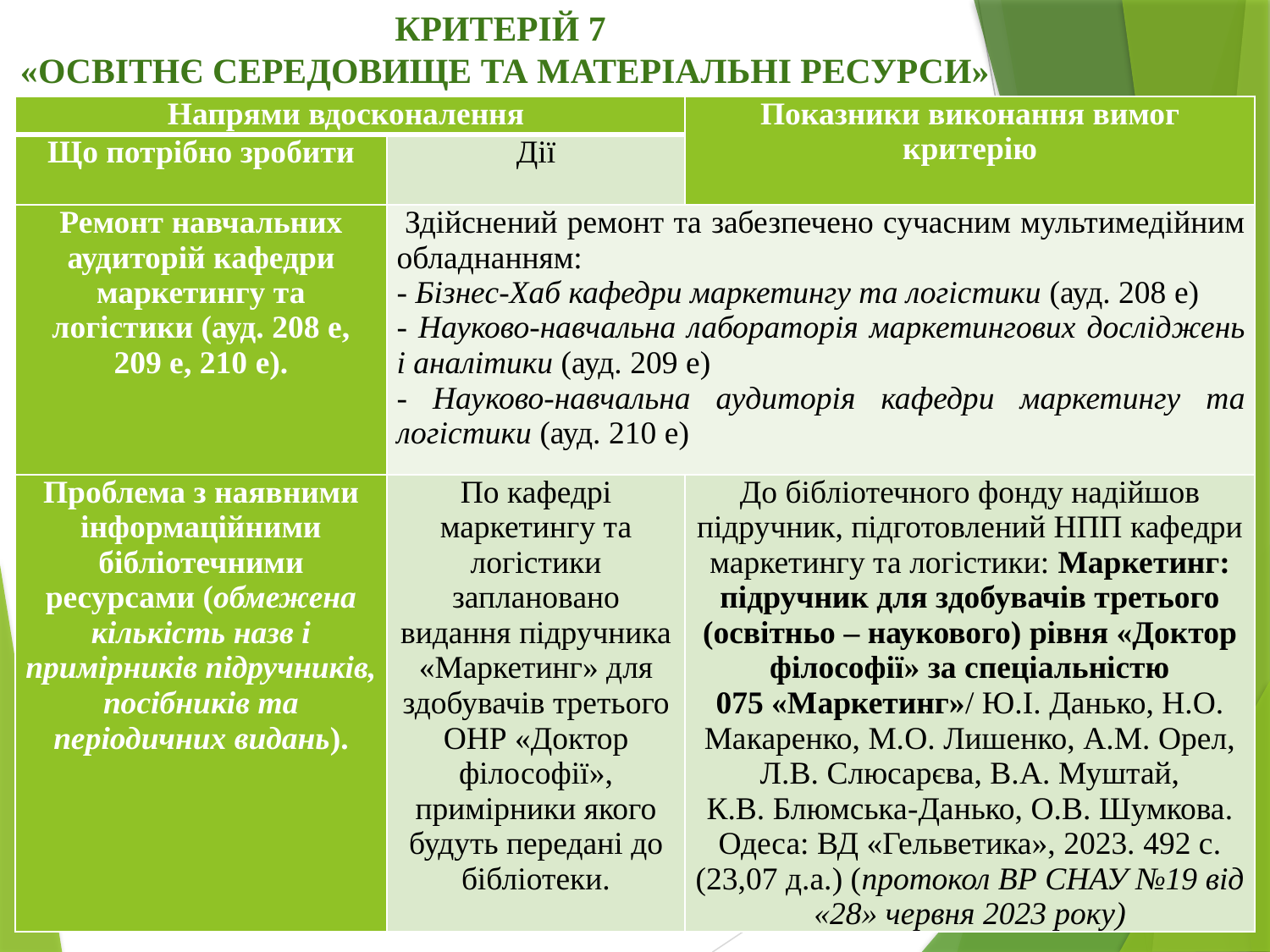

КРИТЕРІЙ 7
«ОСВІТНЄ СЕРЕДОВИЩЕ ТА МАТЕРІАЛЬНІ РЕСУРСИ»
| Напрями вдосконалення |  | Показники виконання вимог критерію |
| --- | --- | --- |
| Що потрібно зробити | Дії |  |
| Ремонт навчальних аудиторій кафедри маркетингу та логістики (ауд. 208 е, 209 е, 210 е). | Здійснений ремонт та забезпечено сучасним мультимедійним обладнанням: - Бізнес-Хаб кафедри маркетингу та логістики (ауд. 208 е) - Науково-навчальна лабораторія маркетингових досліджень і аналітики (ауд. 209 е) - Науково-навчальна аудиторія кафедри маркетингу та логістики (ауд. 210 е) | Здійснений ремонт та забезпечено сучасним мультимедійним обладнанням: - Бізнес-Хаб кафедри маркетингу та логістики (ауд. 208 е) - Науково-навчальна лабораторія маркетингових досліджень і аналітики (ауд. 209 е) - Науково-навчальна аудиторія кафедри маркетингу та логістики (ауд. 210 е) |
| Проблема з наявними інформаційними бібліотечними ресурсами (обмежена кількість назв і примірників підручників, посібників та періодичних видань). | По кафедрі маркетингу та логістики заплановано видання підручника «Маркетинг» для здобувачів третього ОНР «Доктор філософії», примірники якого будуть передані до бібліотеки. | До бібліотечного фонду надійшов підручник, підготовлений НПП кафедри маркетингу та логістики: Маркетинг: підручник для здобувачів третього (освітньо – наукового) рівня «Доктор філософії» за спеціальністю 075 «Маркетинг»/ Ю.І. Данько, Н.О. Макаренко, М.О. Лишенко, А.М. Орел, Л.В. Слюсарєва, В.А. Муштай, К.В. Блюмська-Данько, О.В. Шумкова. Одеса: ВД «Гельветика», 2023. 492 с. (23,07 д.а.) (протокол ВР СНАУ №19 від «28» червня 2023 року) |